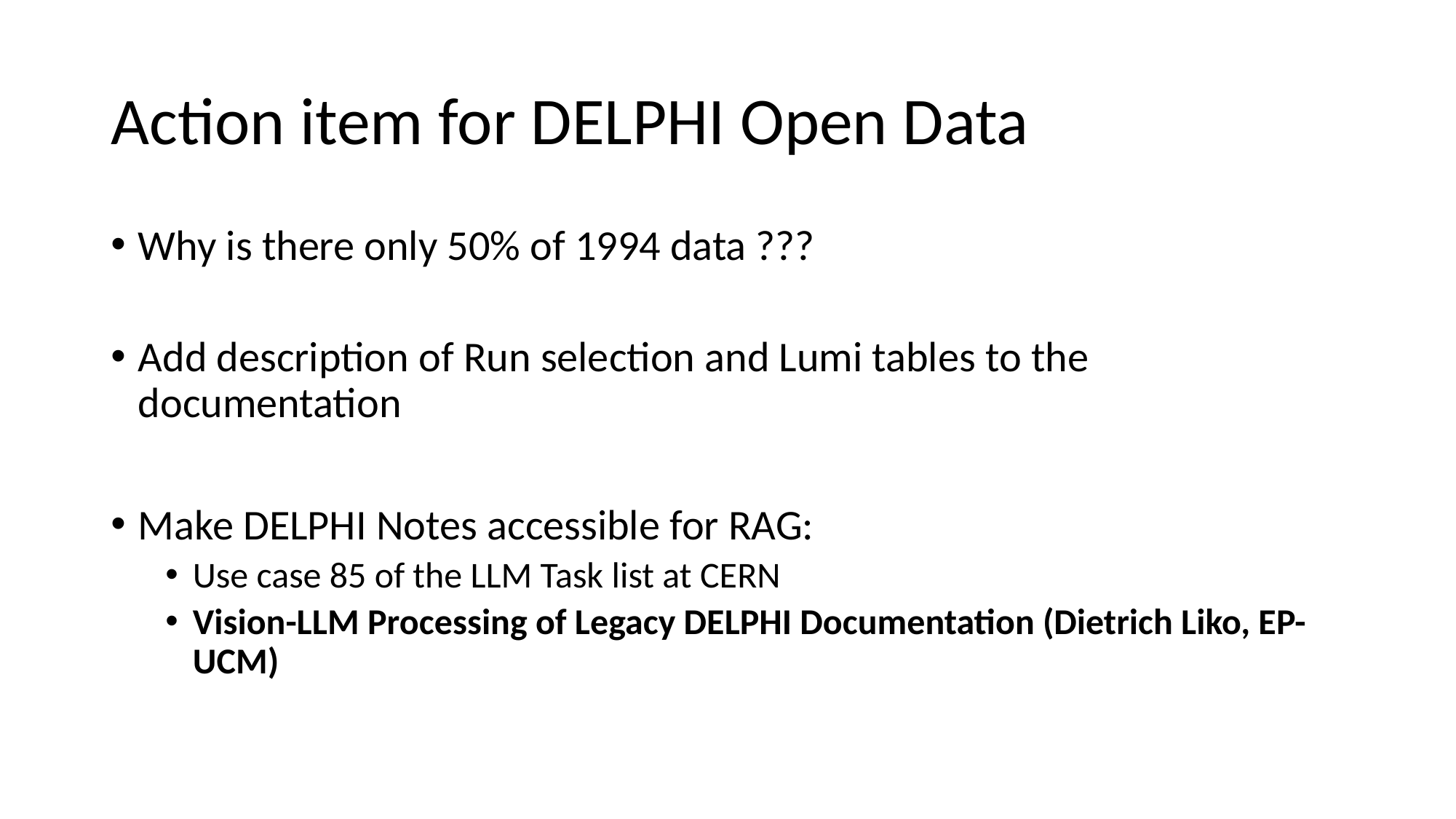

# Action item for DELPHI Open Data
Why is there only 50% of 1994 data ???
Add description of Run selection and Lumi tables to the documentation

Make DELPHI Notes accessible for RAG:
Use case 85 of the LLM Task list at CERN
Vision-LLM Processing of Legacy DELPHI Documentation (Dietrich Liko, EP-UCM)